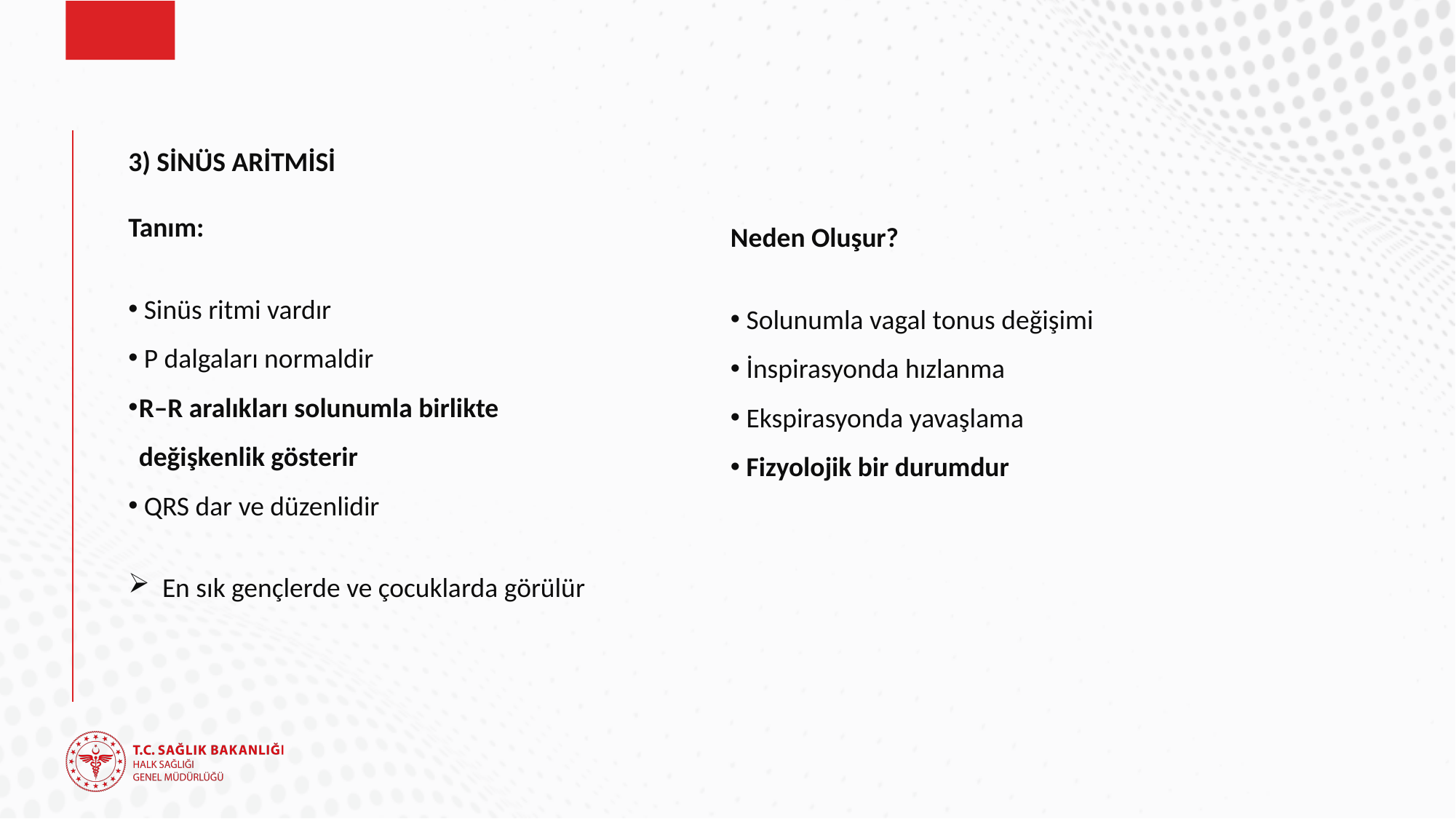

3) SİNÜS ARİTMİSİ

Tanım:

 Sinüs ritmi vardır
 P dalgaları normaldir
R–R aralıkları solunumla birlikte değişkenlik gösterir
 QRS dar ve düzenlidir

En sık gençlerde ve çocuklarda görülür
Neden Oluşur?

 Solunumla vagal tonus değişimi
 İnspirasyonda hızlanma
 Ekspirasyonda yavaşlama
 Fizyolojik bir durumdur